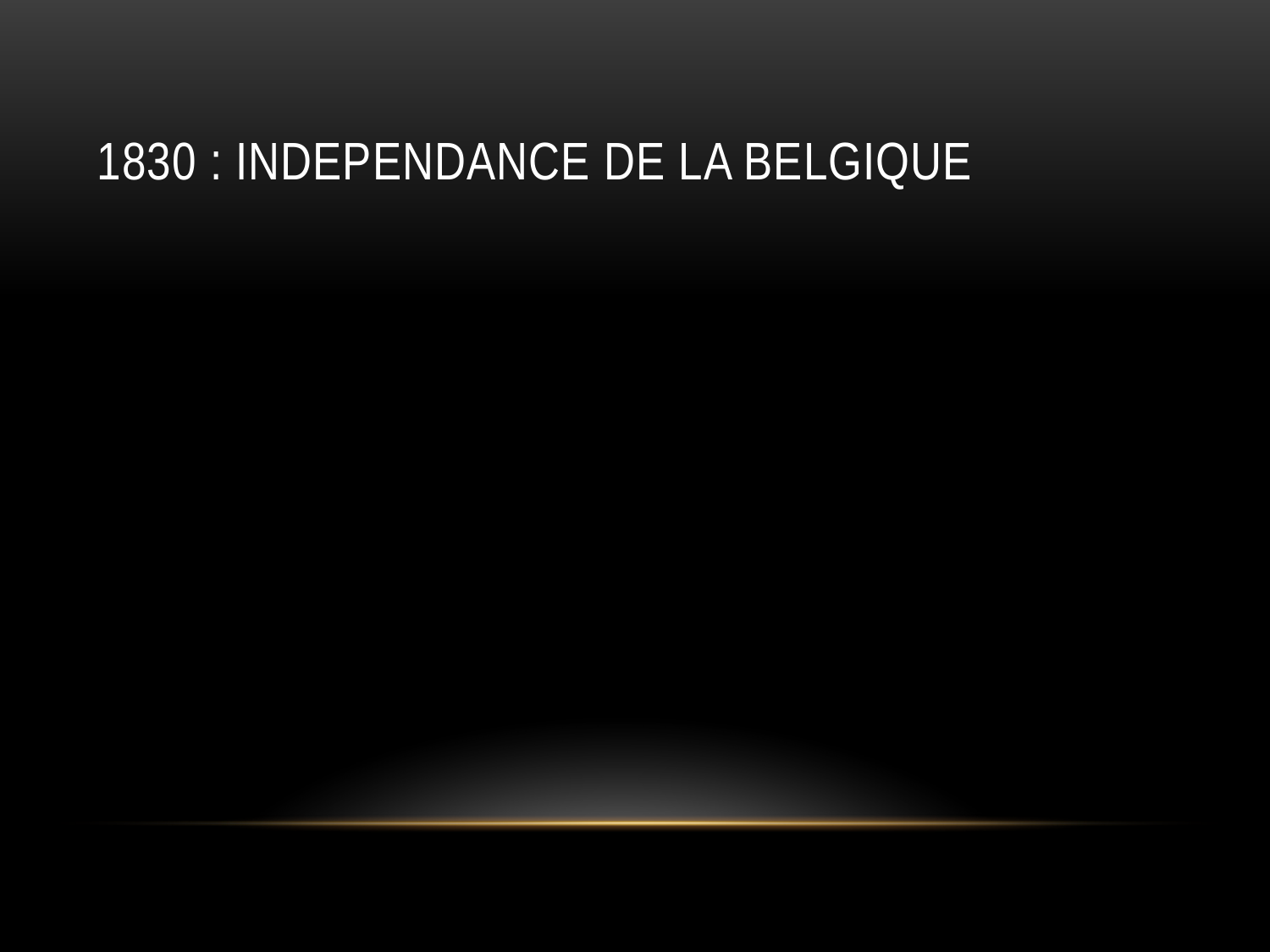

# 1830 : Independance de la belgique